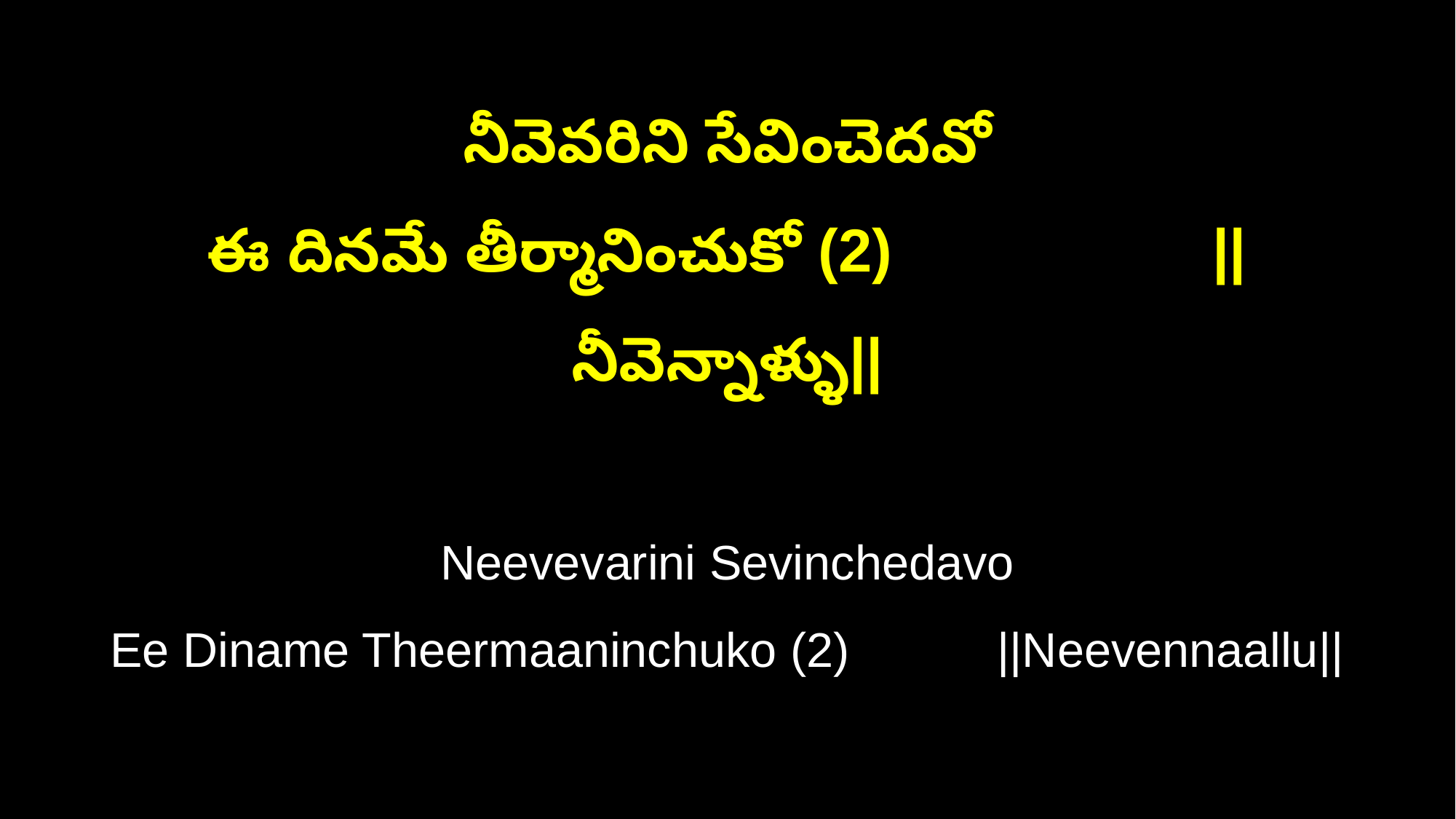

నీవెవరిని సేవించెదవో
ఈ దినమే తీర్మానించుకో (2)                   ||నీవెన్నాళ్ళు||
Neevevarini Sevinchedavo
Ee Diname Theermaaninchuko (2)           ||Neevennaallu||